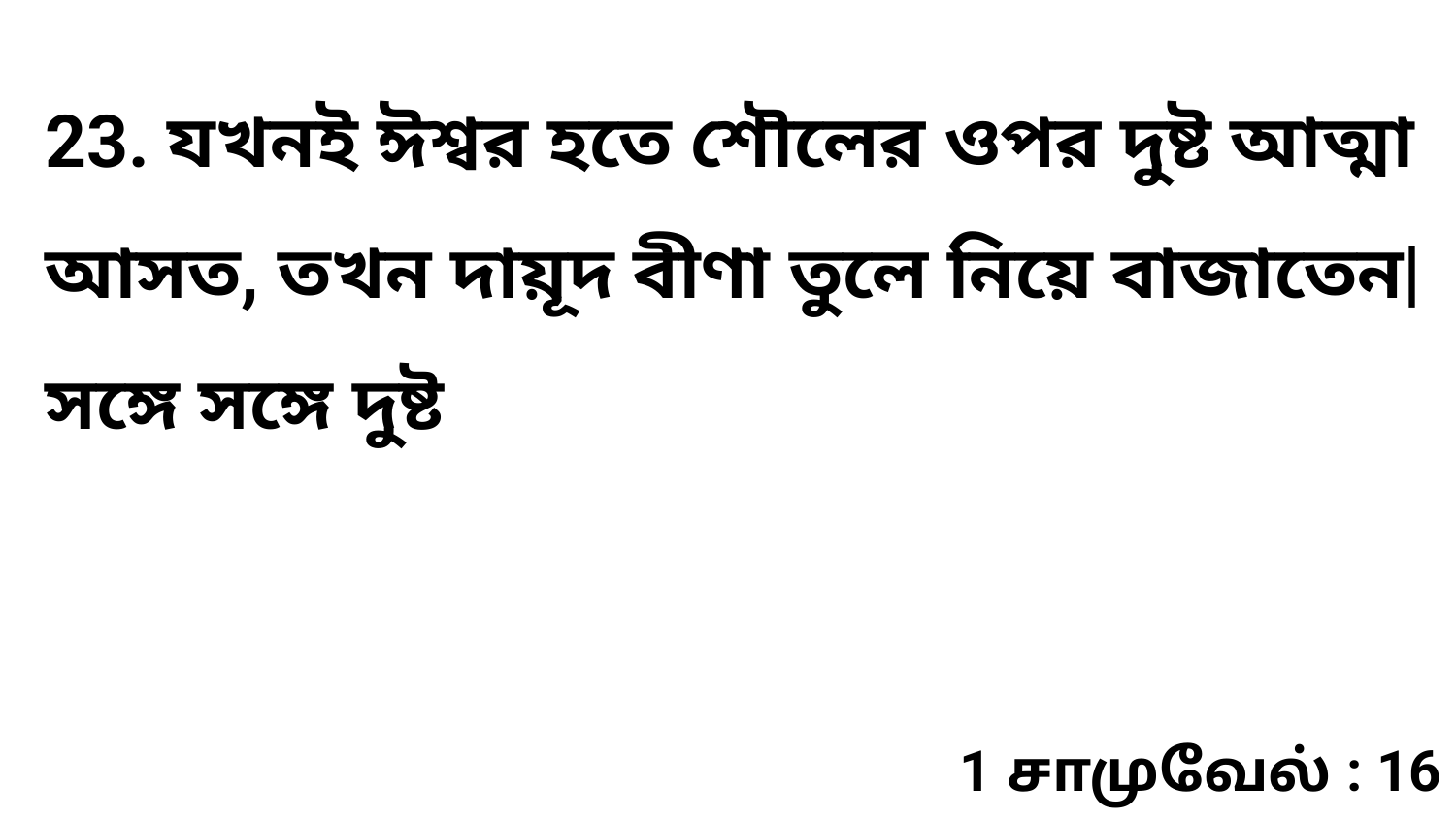

23. যখনই ঈশ্বর হতে শৌলের ওপর দুষ্ট আত্মা আসত, তখন দায়ূদ বীণা তুলে নিয়ে বাজাতেন| সঙ্গে সঙ্গে দুষ্ট
1 சாமுவேல் : 16